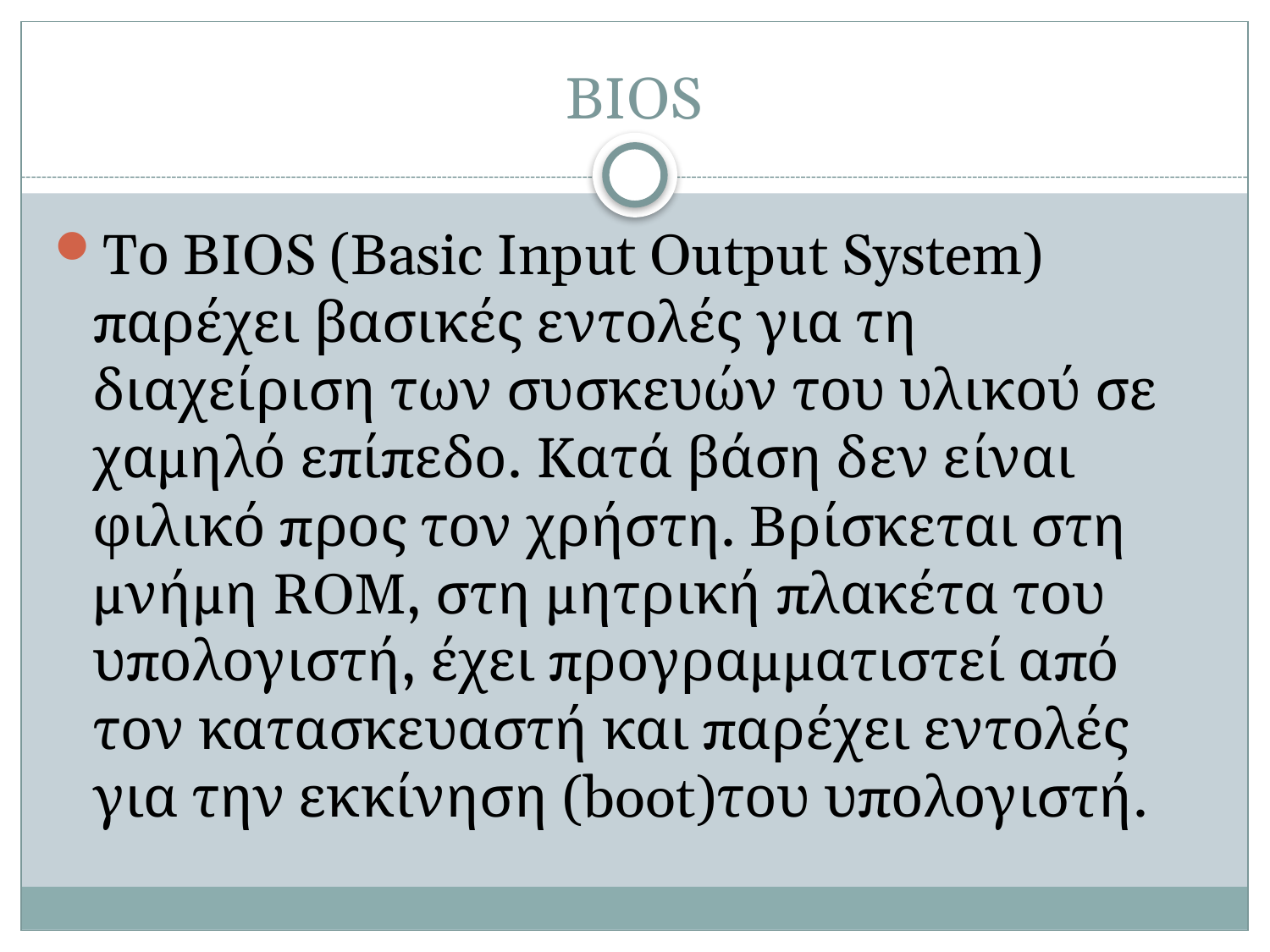

# BIOS
Το BIOS (Basic Input Output System) παρέχει βασικές εντολές για τη διαχείριση των συσκευών του υλικού σε χαμηλό επίπεδο. Κατά βάση δεν είναι φιλικό προς τον χρήστη. Βρίσκεται στη μνήμη ROM, στη μητρική πλακέτα του υπολογιστή, έχει προγραμματιστεί από τον κατασκευαστή και παρέχει εντολές για την εκκίνηση (boot)του υπολογιστή.